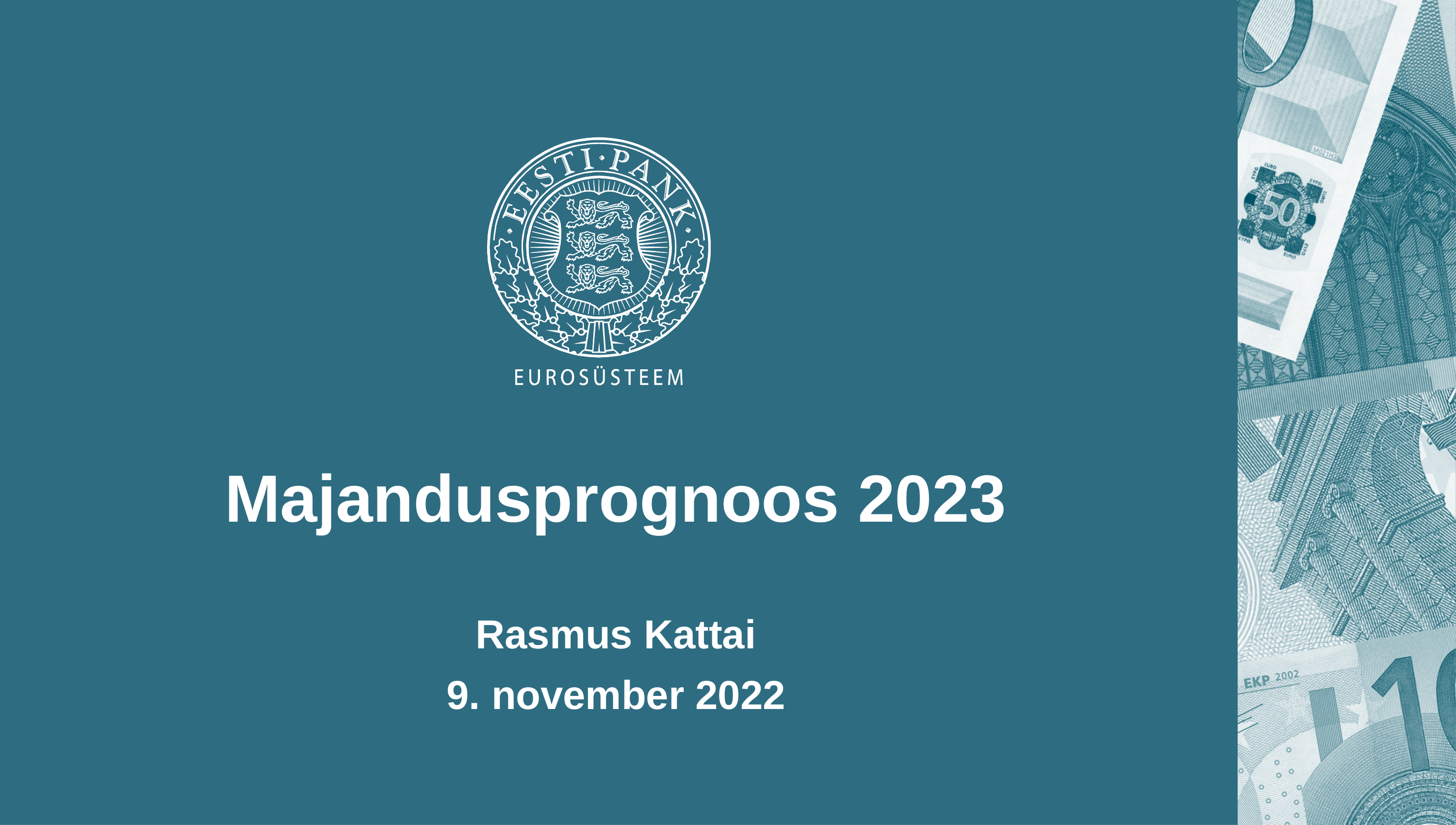

# Majandusprognoos 2023 Rasmus Kattai 9. november 2022